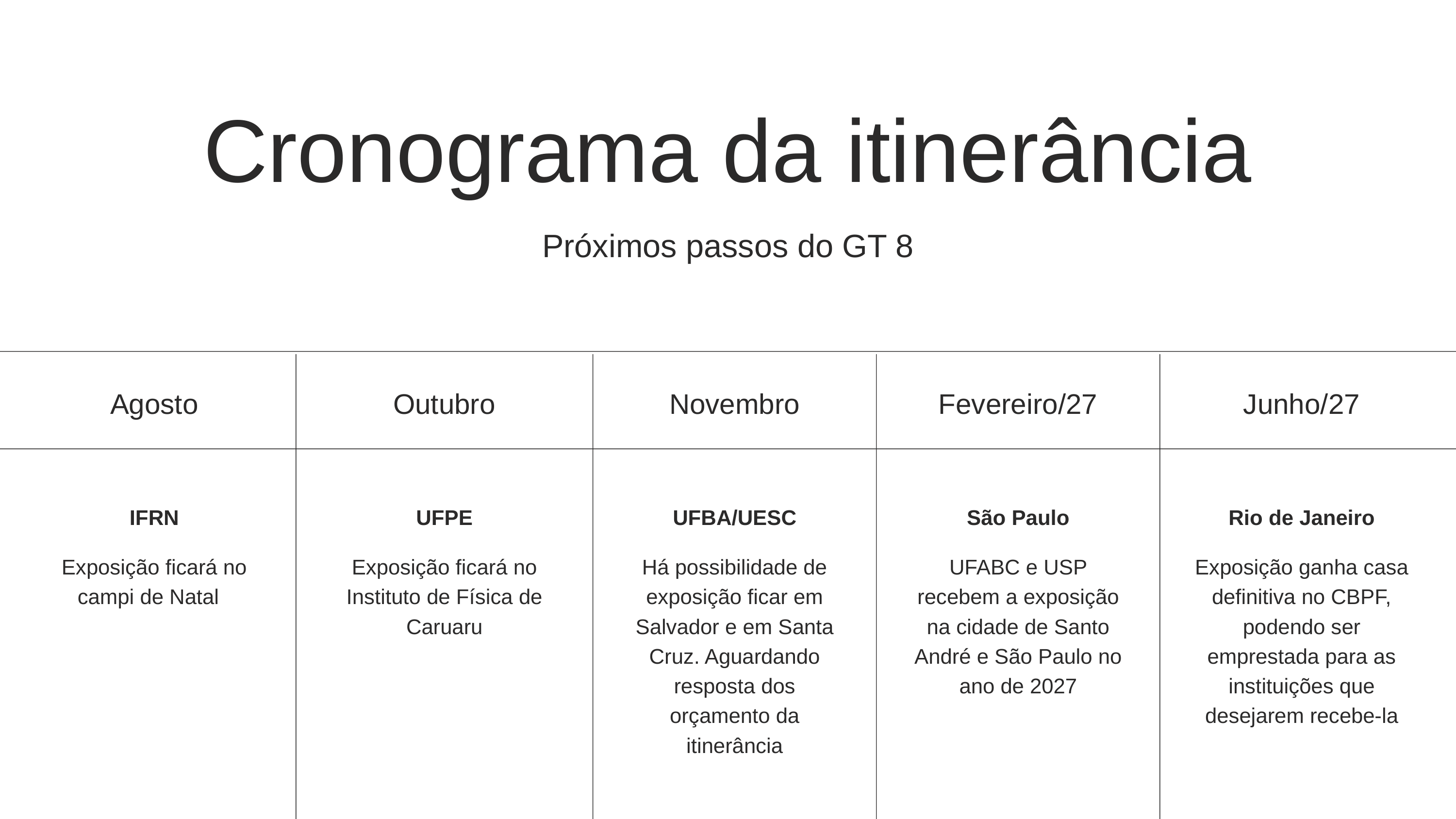

Cronograma da itinerância
Próximos passos do GT 8

Agosto
Outubro
Novembro
Fevereiro/27
Junho/27

IFRN
Exposição ficará no campi de Natal
UFPE
Exposição ficará no Instituto de Física de Caruaru
UFBA/UESC
Há possibilidade de exposição ficar em Salvador e em Santa Cruz. Aguardando resposta dos orçamento da itinerância
São Paulo
UFABC e USP recebem a exposição na cidade de Santo André e São Paulo no ano de 2027
Rio de Janeiro
Exposição ganha casa definitiva no CBPF, podendo ser emprestada para as instituições que desejarem recebe-la